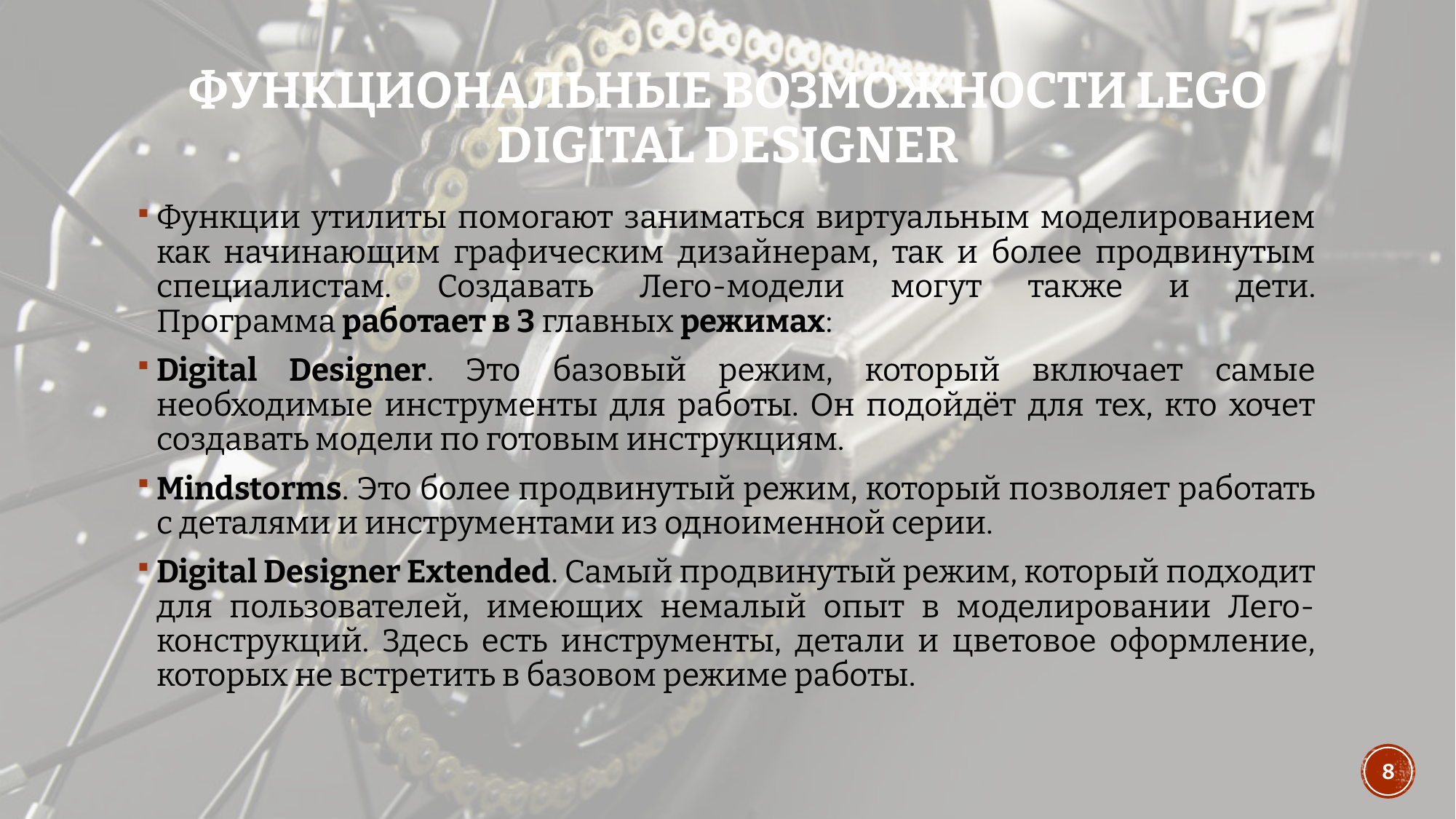

# Функциональные возможности Lego Digital Designer
Функции утилиты помогают заниматься виртуальным моделированием как начинающим графическим дизайнерам, так и более продвинутым специалистам. Создавать Лего-модели могут также и дети. Программа работает в 3 главных режимах:
Digital Designer. Это базовый режим, который включает самые необходимые инструменты для работы. Он подойдёт для тех, кто хочет создавать модели по готовым инструкциям.
Mindstorms. Это более продвинутый режим, который позволяет работать с деталями и инструментами из одноименной серии.
Digital Designer Extended. Самый продвинутый режим, который подходит для пользователей, имеющих немалый опыт в моделировании Лего-конструкций. Здесь есть инструменты, детали и цветовое оформление, которых не встретить в базовом режиме работы.

8